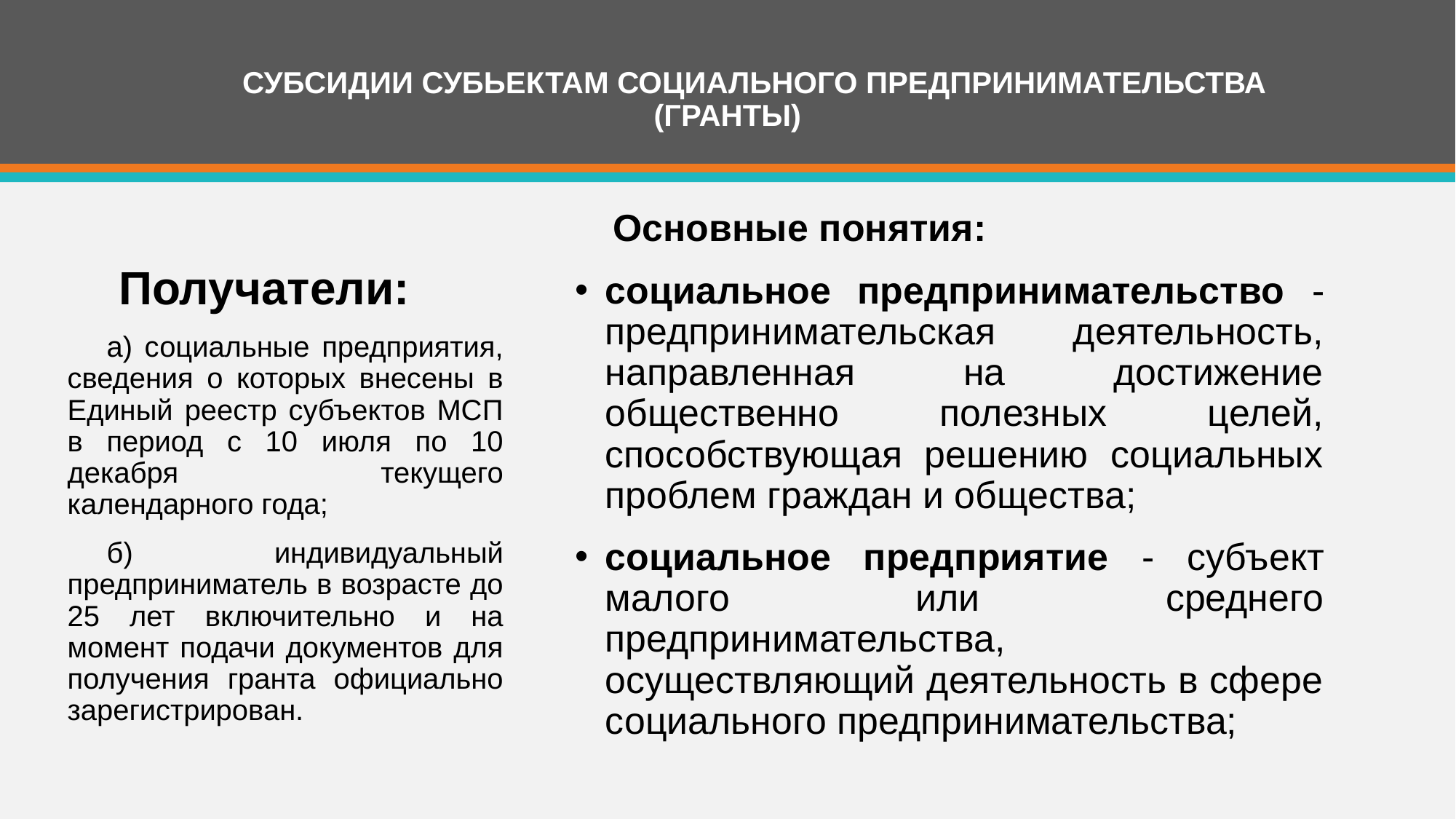

# СУБСИДИИ СУБЬЕКТАМ СОЦИАЛЬНОГО ПРЕДПРИНИМАТЕЛЬСТВА (ГРАНТЫ)

Получатели:
а) социальные предприятия, сведения о которых внесены в Единый реестр субъектов МСП в период с 10 июля по 10 декабря текущего календарного года;
б) индивидуальный предприниматель в возрасте до 25 лет включительно и на момент подачи документов для получения гранта официально зарегистрирован.

Основные понятия:
социальное предпринимательство - предпринимательская деятельность, направленная на достижение общественно полезных целей, способствующая решению социальных проблем граждан и общества;
социальное предприятие - субъект малого или среднего предпринимательства, осуществляющий деятельность в сфере социального предпринимательства;